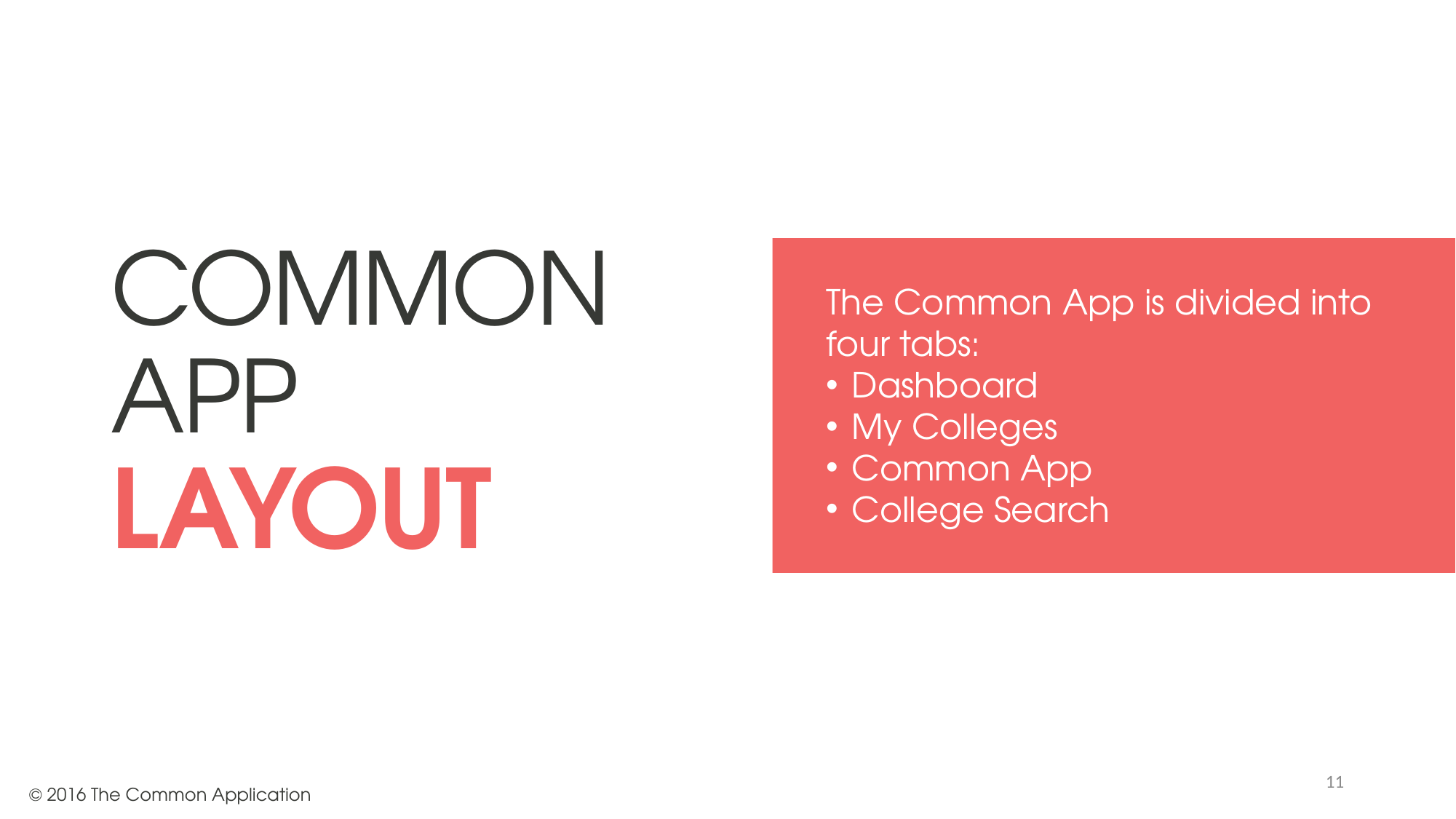

# COMMON APP LAYOUT
The Common App is divided into four tabs:
Dashboard
My Colleges
Common App
College Search
11
© 2016 The Common Application